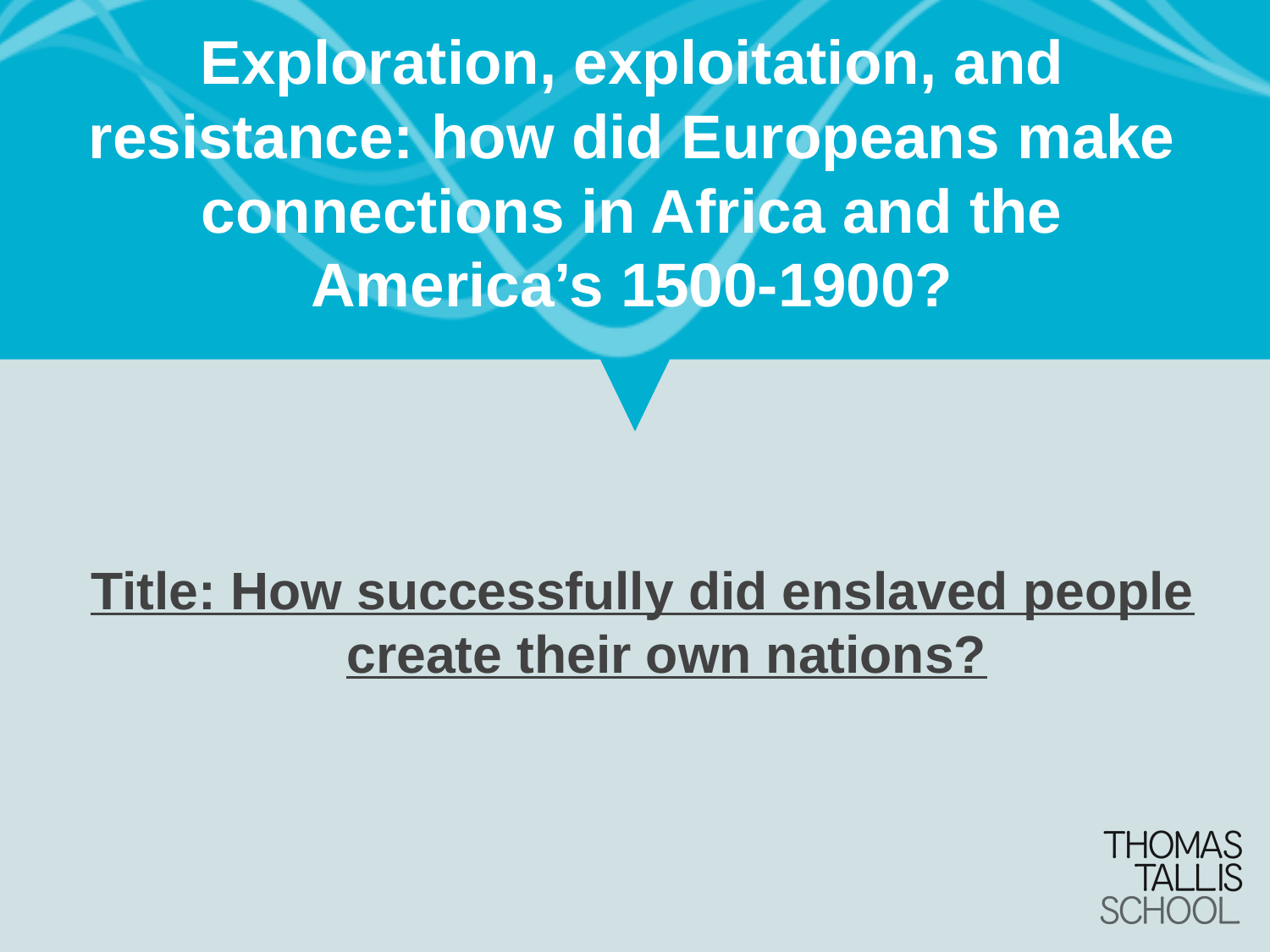

# Exploration, exploitation, and resistance: how did Europeans make connections in Africa and the America’s 1500-1900?
Title: How successfully did enslaved people create their own nations?